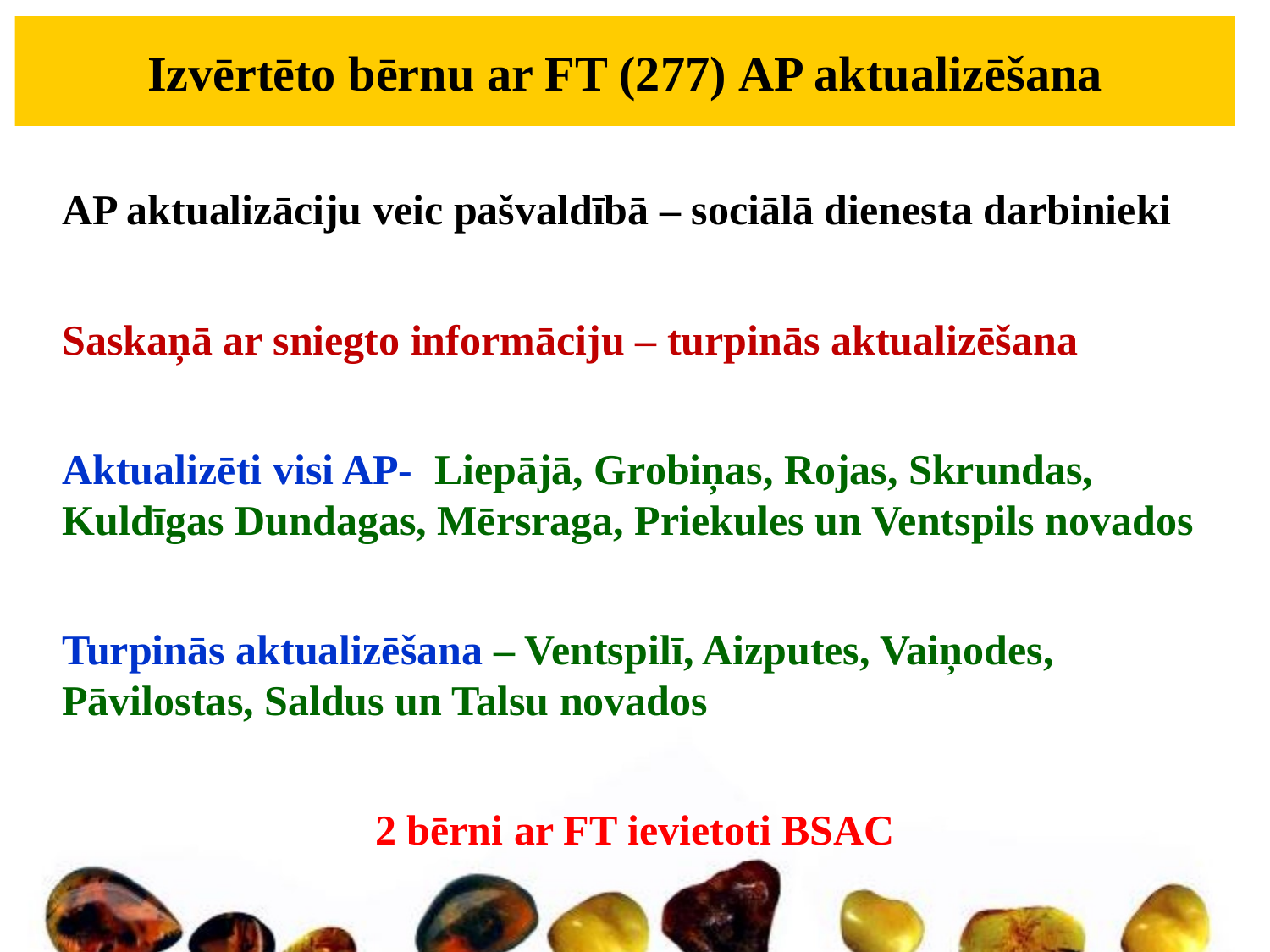

# Izvērtēto bērnu ar FT (277) AP aktualizēšana
AP aktualizāciju veic pašvaldībā – sociālā dienesta darbinieki

Saskaņā ar sniegto informāciju – turpinās aktualizēšana

Aktualizēti visi AP-  Liepājā, Grobiņas, Rojas, Skrundas, Kuldīgas Dundagas, Mērsraga, Priekules un Ventspils novados

Turpinās aktualizēšana – Ventspilī, Aizputes, Vaiņodes, Pāvilostas, Saldus un Talsu novados

2 bērni ar FT ievietoti BSAC